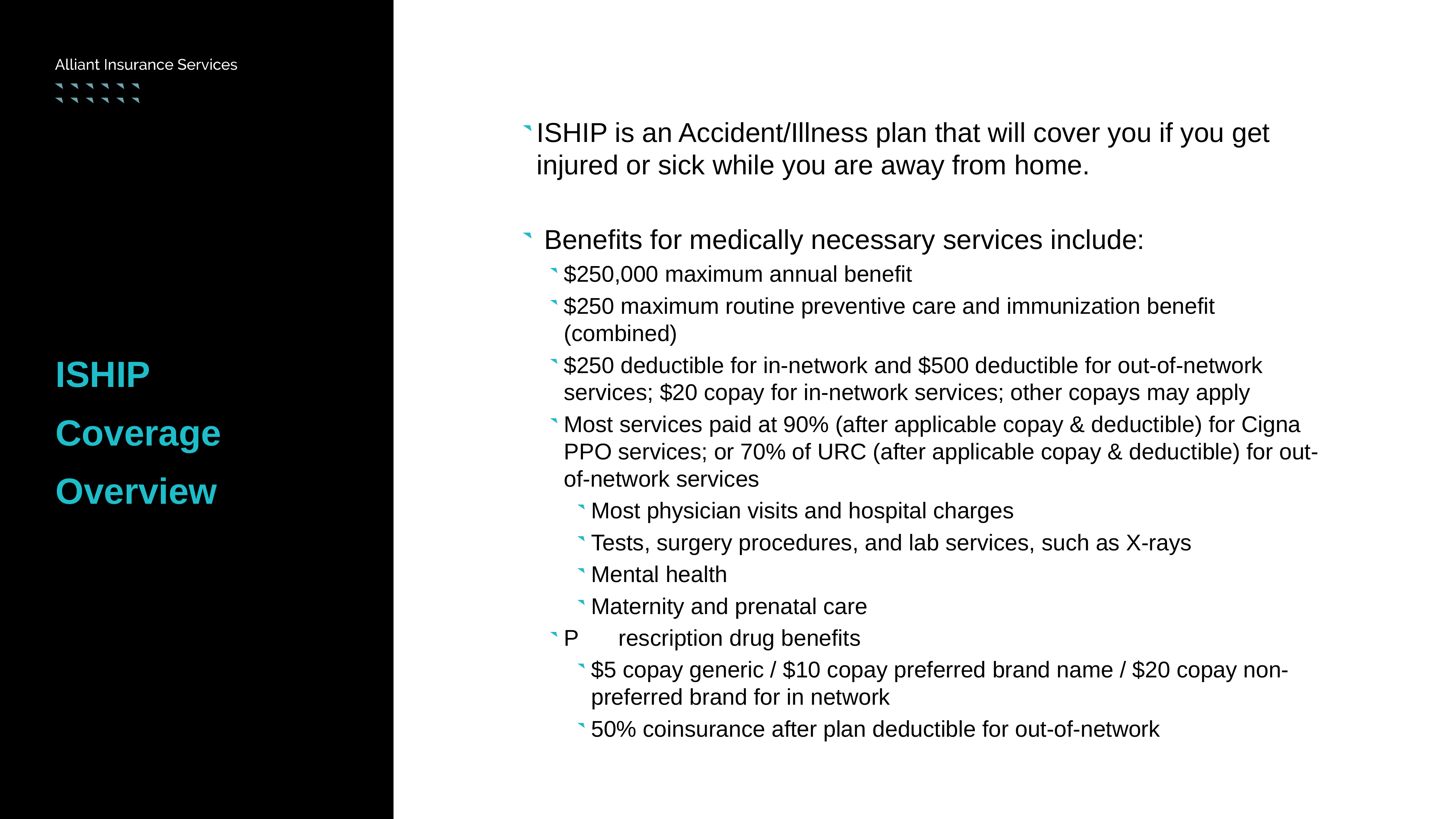

ISHIP is an Accident/Illness plan that will cover you if you get injured or sick while you are away from home.

 Benefits for medically necessary services include:
$250,000 maximum annual benefit
$250 maximum routine preventive care and immunization benefit (combined)
$250 deductible for in-network and $500 deductible for out-of-network services; $20 copay for in-network services; other copays may apply
Most services paid at 90% (after applicable copay & deductible) for Cigna PPO services; or 70% of URC (after applicable copay & deductible) for out-of-network services
Most physician visits and hospital charges
Tests, surgery procedures, and lab services, such as X-rays
Mental health
Maternity and prenatal care
P	rescription drug benefits
$5 copay generic / $10 copay preferred brand name / $20 copay non-preferred brand for in network
50% coinsurance after plan deductible for out-of-network

ISHIP Coverage Overview